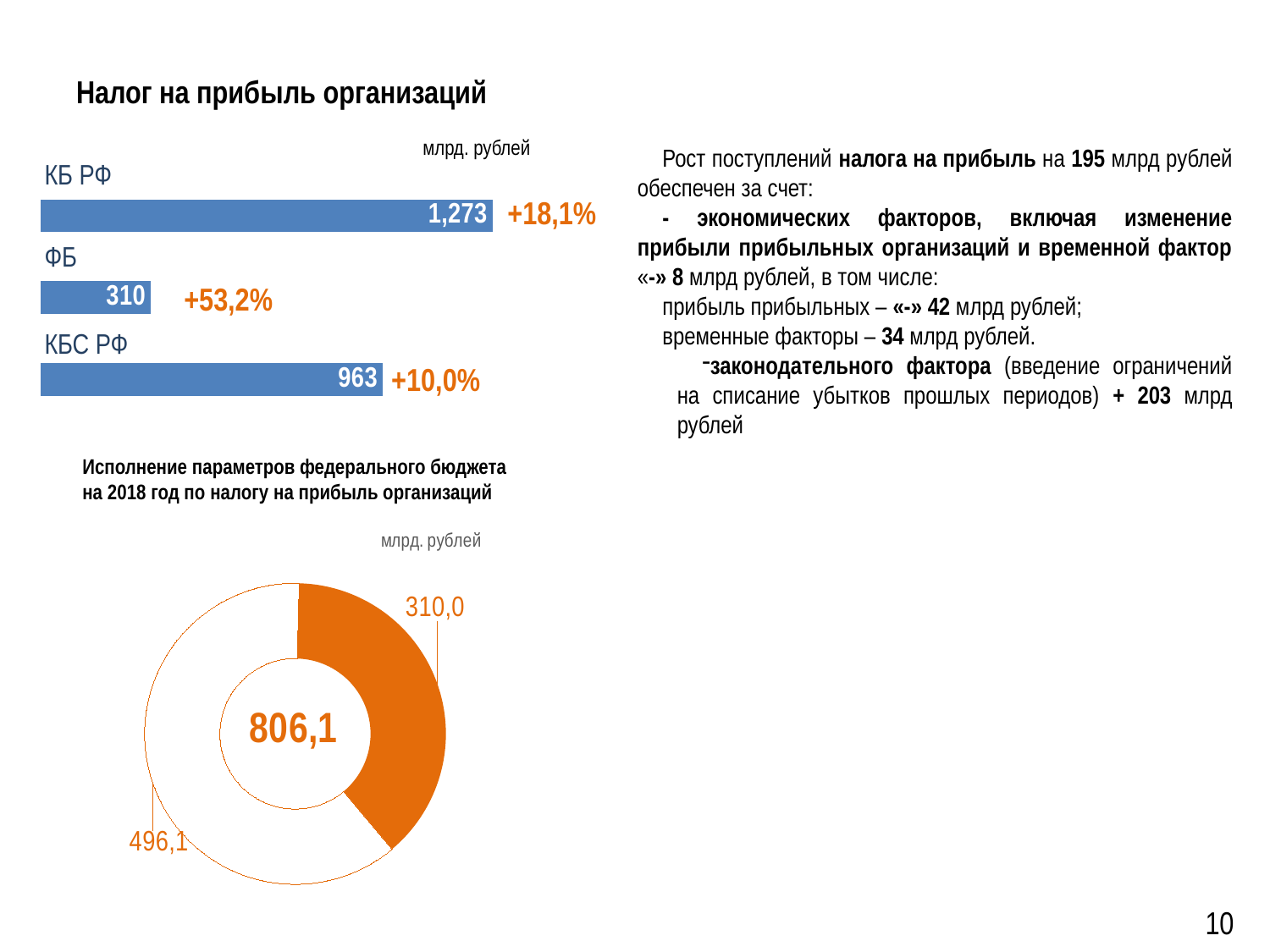

# Налог на прибыль организаций
млрд. рублей

КБ РФ
Рост поступлений налога на прибыль на 195 млрд рублей обеспечен за счет:
- экономических факторов, включая изменение прибыли прибыльных организаций и временной фактор «-» 8 млрд рублей, в том числе:
прибыль прибыльных – «-» 42 млрд рублей;
временные факторы – 34 млрд рублей.
законодательного фактора (введение ограничений на списание убытков прошлых периодов) + 203 млрд рублей

### Chart

| Category | Ряд 1 |
|---|---|
| Категория 1 | 963.417266 |
| Категория 2 | 309.556787 |
| Категория 3 | 1272.974053 |
+18,1%
+53,2%
+10,0%
ФБ
КБС РФ
Исполнение параметров федерального бюджета
на 2018 год по налогу на прибыль организаций

### Chart

| Category | Продажи |
|---|---|
10